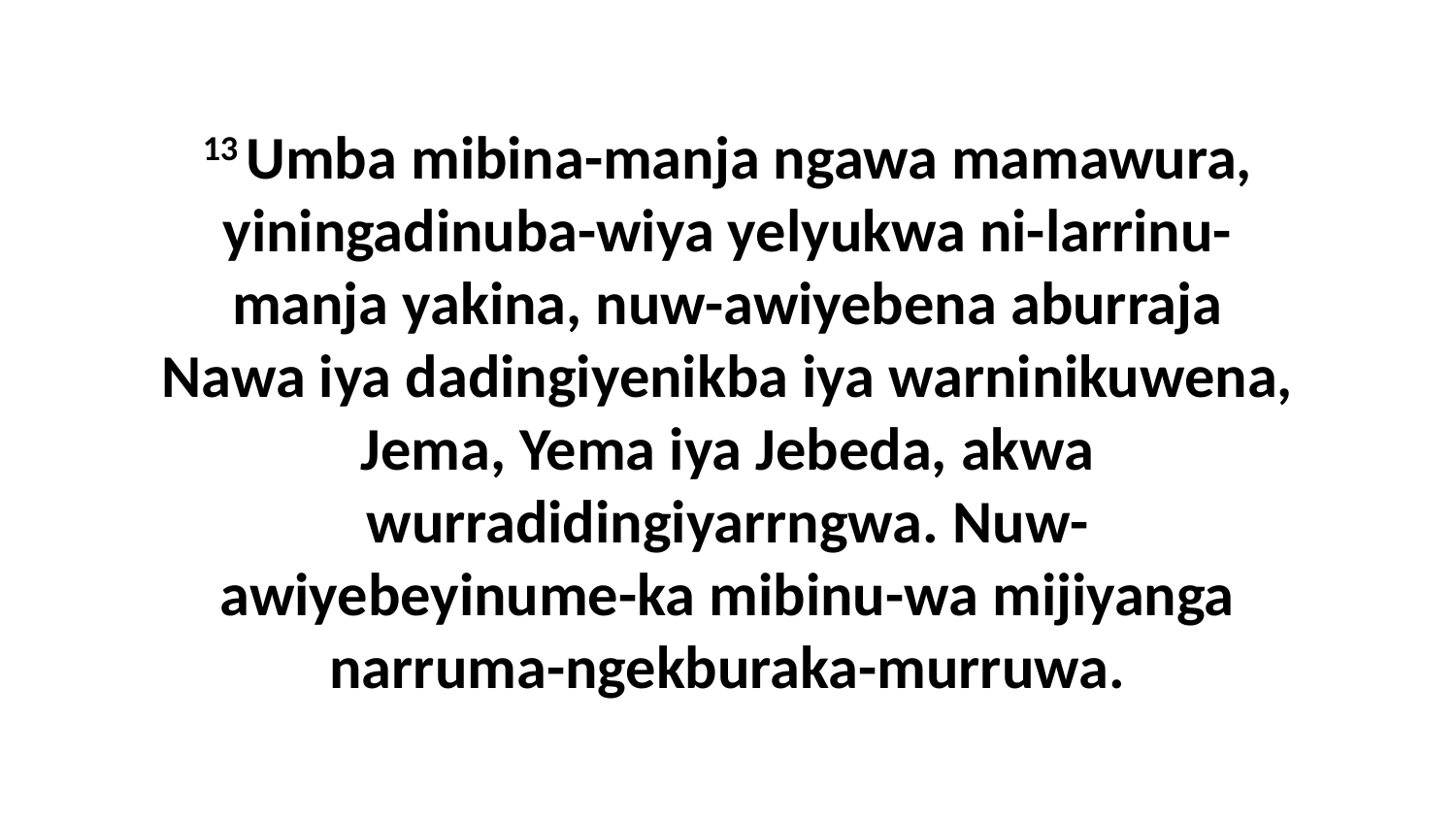

13 Umba mibina-manja ngawa mamawura, yiningadinuba-wiya yelyukwa ni-larrinu-manja yakina, nuw-awiyebena aburraja Nawa iya dadingiyenikba iya warninikuwena, Jema, Yema iya Jebeda, akwa wurradidingiyarrngwa. Nuw-awiyebeyinume-ka mibinu-wa mijiyanga narruma-ngekburaka-murruwa.